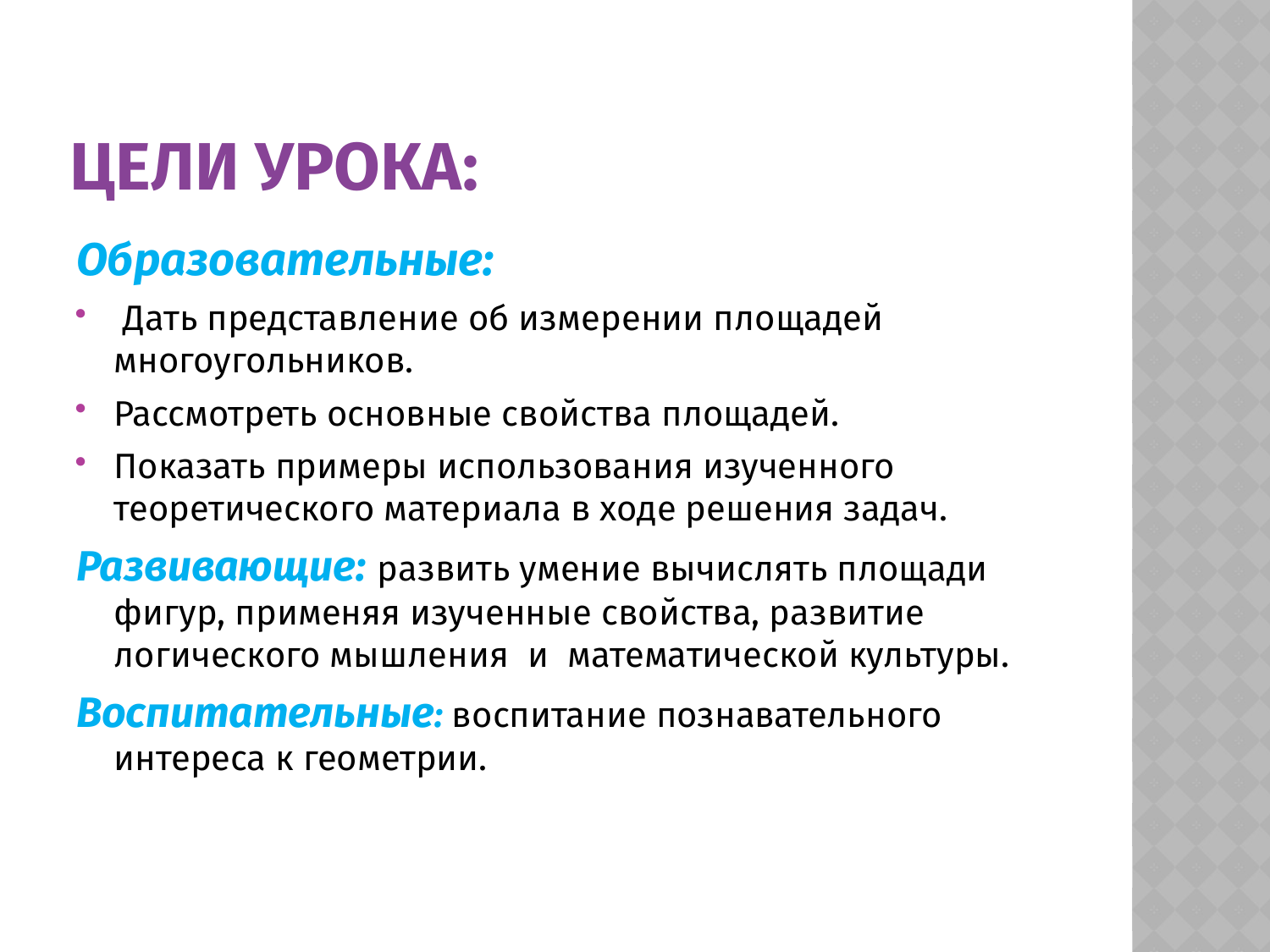

# Цели урока:
Образовательные:
 Дать представление об измерении площадей многоугольников.
Рассмотреть основные свойства площадей.
Показать примеры использования изученного теоретического материала в ходе решения задач.
Развивающие: развить умение вычислять площади фигур, применяя изученные свойства, развитие логического мышления  и  математической культуры.
Воспитательные: воспитание познавательного интереса к геометрии.